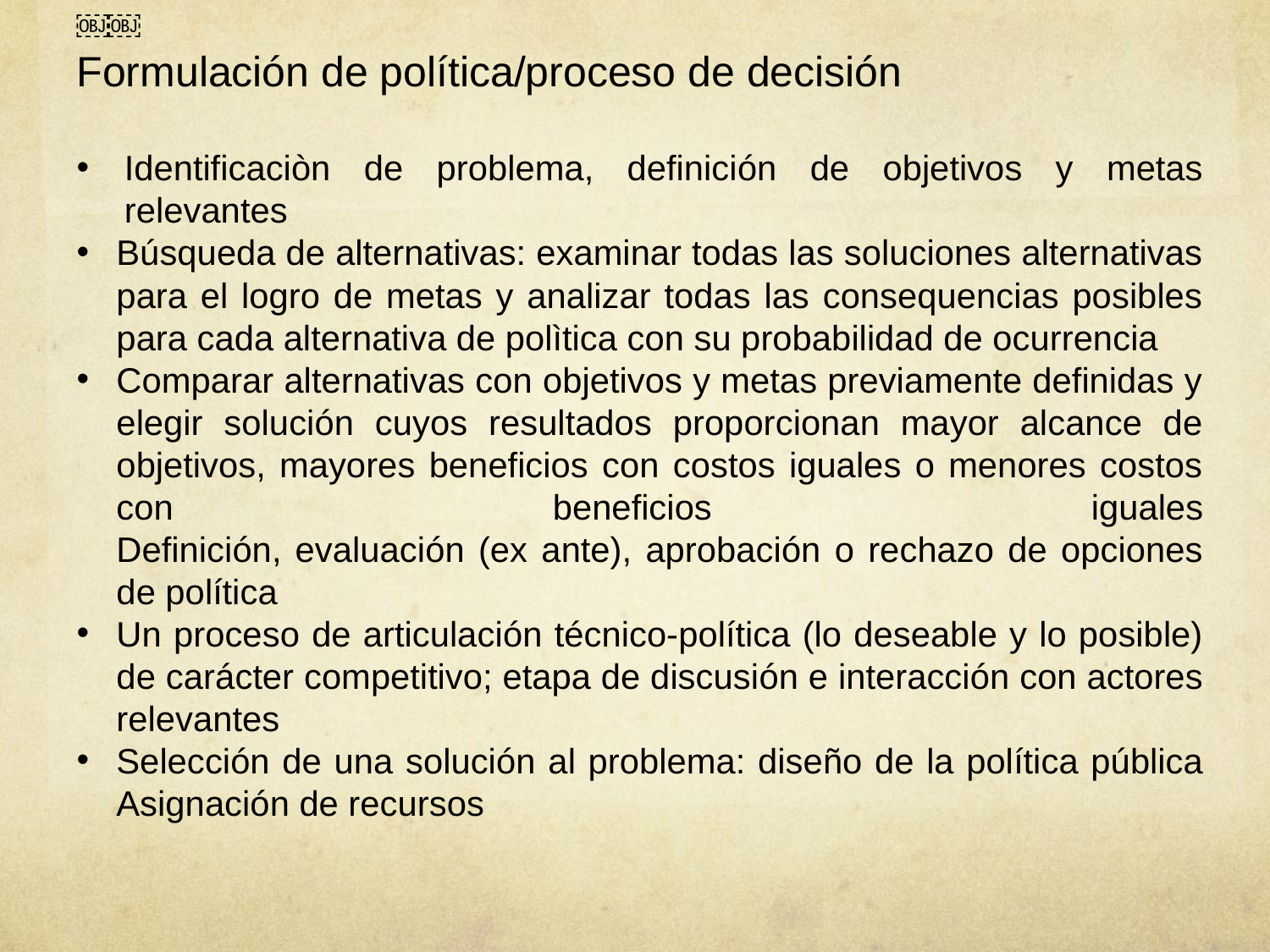

￼￼
Formulación de política/proceso de decisión

Identificaciòn de problema, definición de objetivos y metas relevantes
Búsqueda de alternativas: examinar todas las soluciones alternativas para el logro de metas y analizar todas las consequencias posibles para cada alternativa de polìtica con su probabilidad de ocurrencia
Comparar alternativas con objetivos y metas previamente definidas y elegir solución cuyos resultados proporcionan mayor alcance de objetivos, mayores beneficios con costos iguales o menores costos con beneficios iguales
Definición, evaluación (ex ante), aprobación o rechazo de opciones de política
Un proceso de articulación técnico-política (lo deseable y lo posible) de carácter competitivo; etapa de discusión e interacción con actores relevantes
Selección de una solución al problema: diseño de la política pública Asignación de recursos